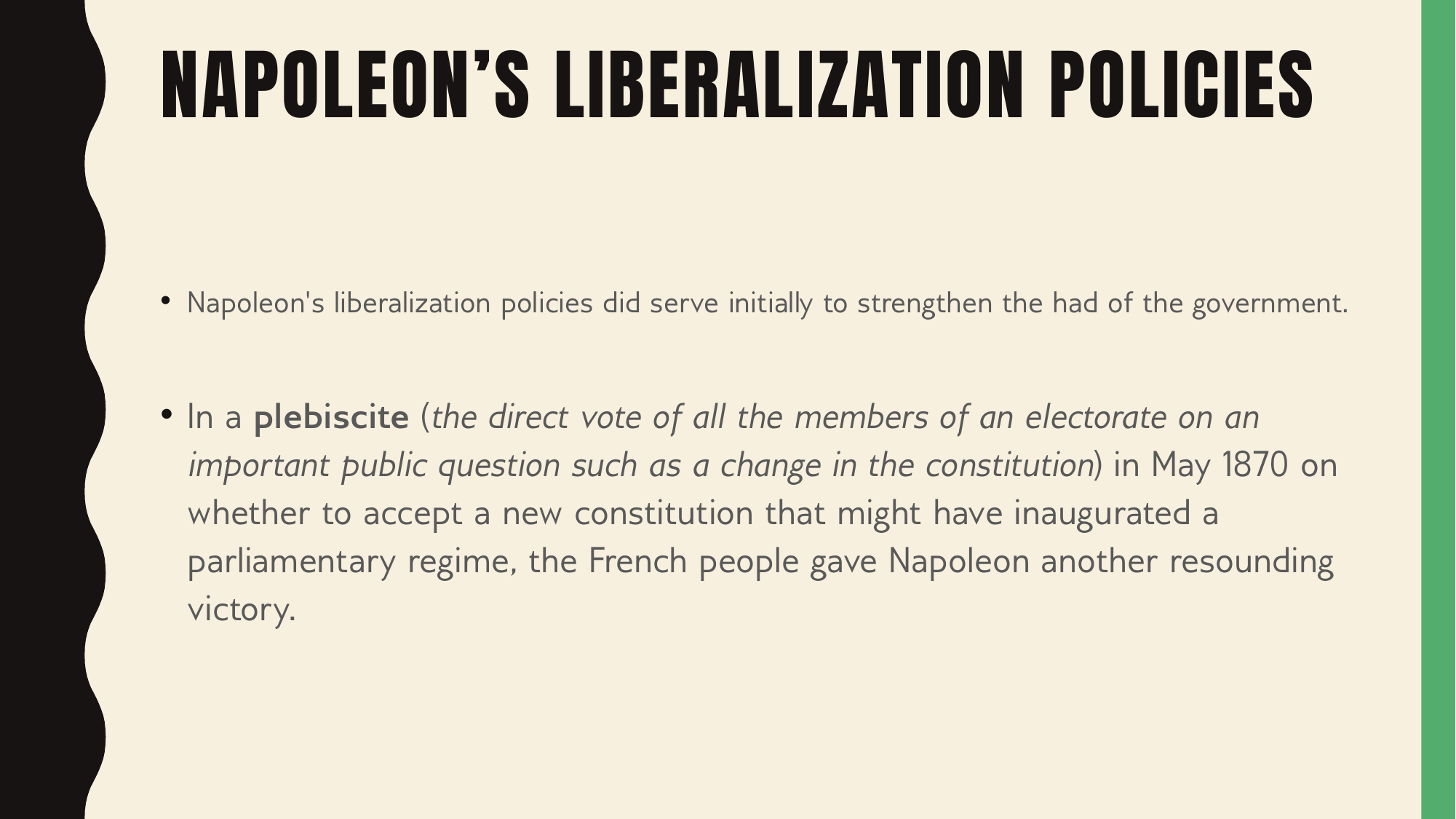

# Napoleon’s Liberalization Policies
Napoleon's liberalization policies did serve initially to strengthen the had of the government.

In a plebiscite (the direct vote of all the members of an electorate on an important public question such as a change in the constitution) in May 1870 on whether to accept a new constitution that might have inaugurated a parliamentary regime, the French people gave Napoleon another resounding victory.